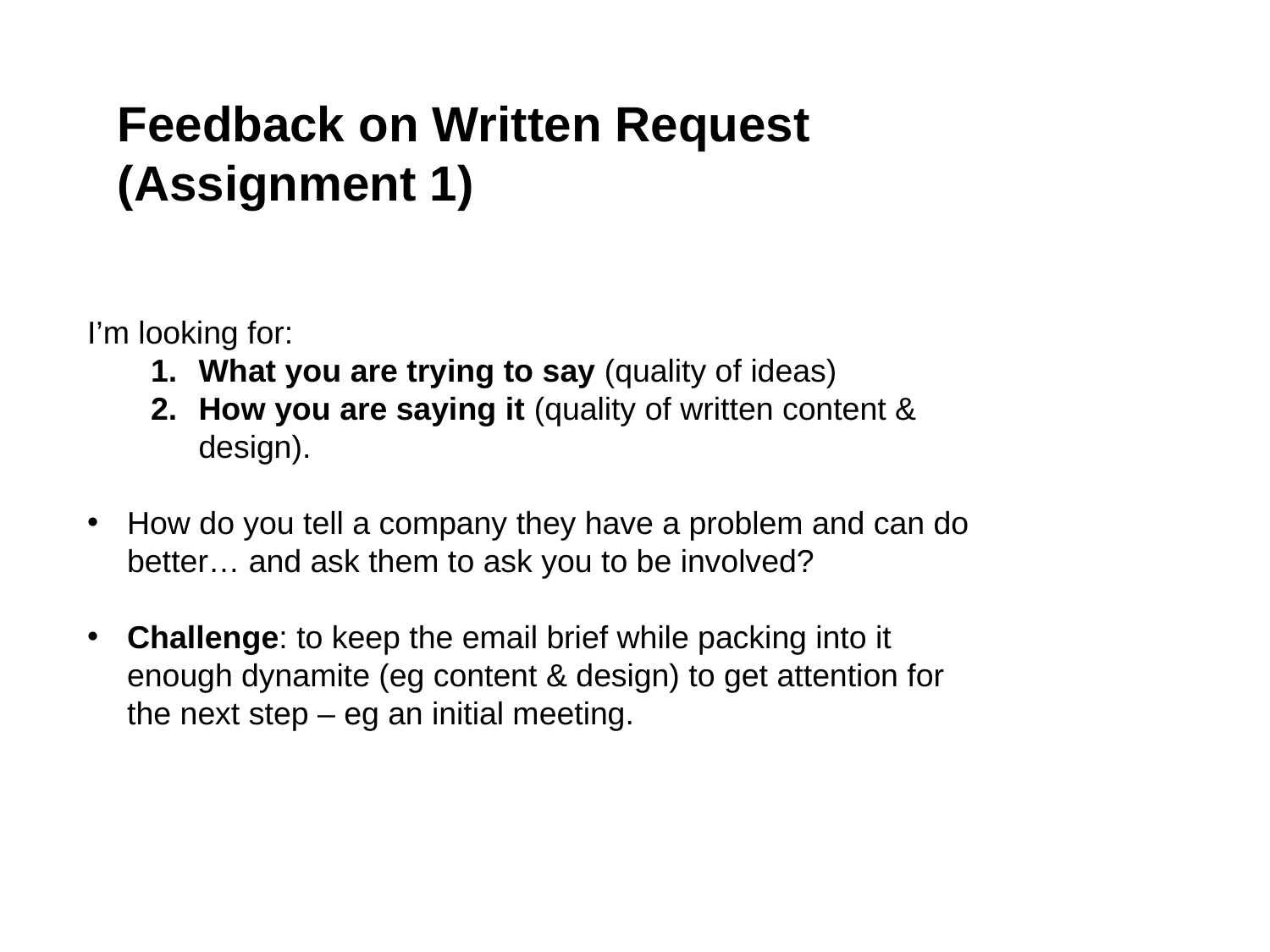

Feedback on Written Request (Assignment 1)
I’m looking for:
What you are trying to say (quality of ideas)
How you are saying it (quality of written content & design).

How do you tell a company they have a problem and can do better… and ask them to ask you to be involved?

Challenge: to keep the email brief while packing into it enough dynamite (eg content & design) to get attention for the next step – eg an initial meeting.